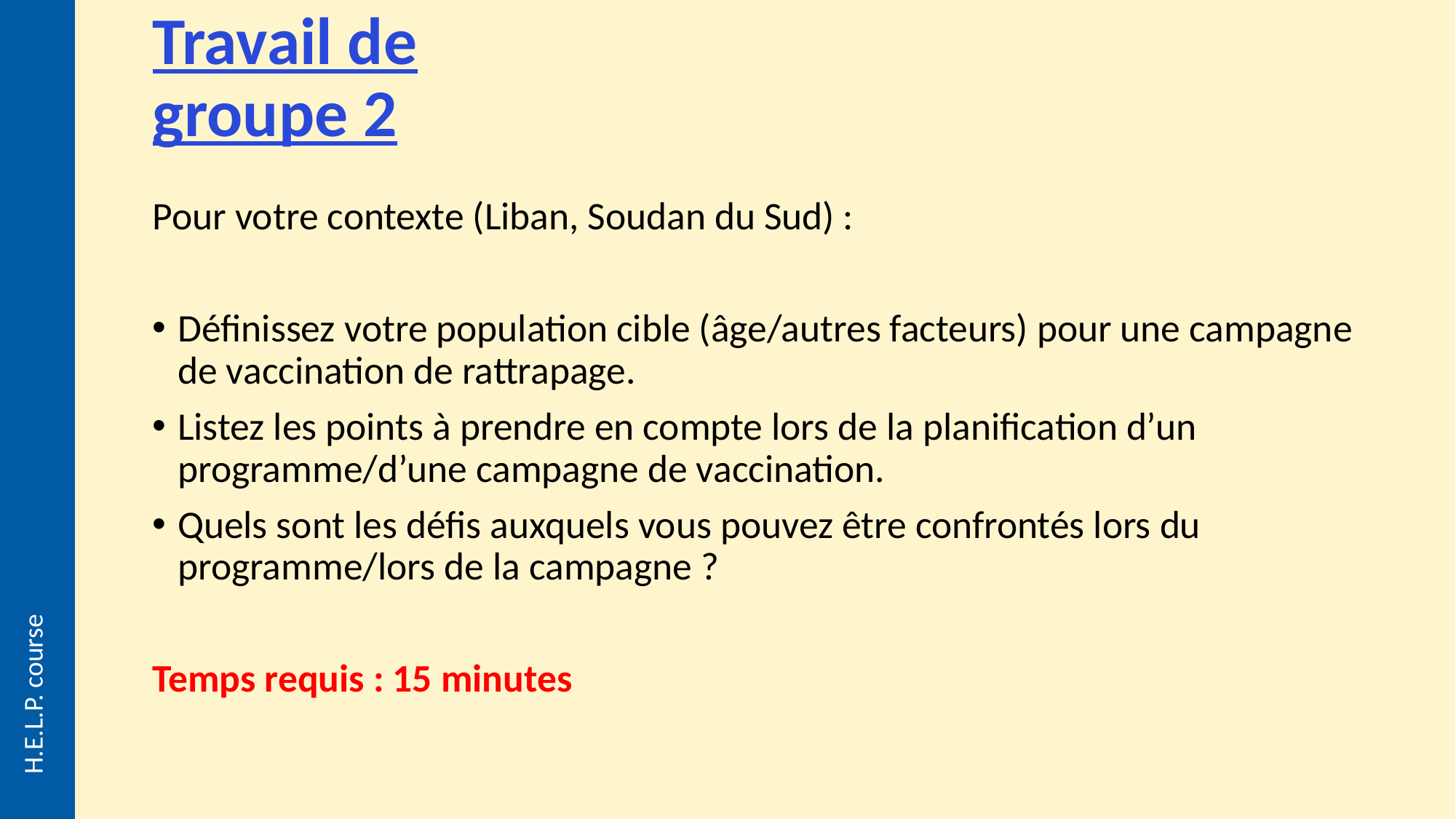

# Travail de groupe 2
Pour votre contexte (Liban, Soudan du Sud) :

Définissez votre population cible (âge/autres facteurs) pour une campagne de vaccination de rattrapage.
Listez les points à prendre en compte lors de la planification d’un programme/d’une campagne de vaccination.
Quels sont les défis auxquels vous pouvez être confrontés lors du programme/lors de la campagne ?

Temps requis : 15 minutes